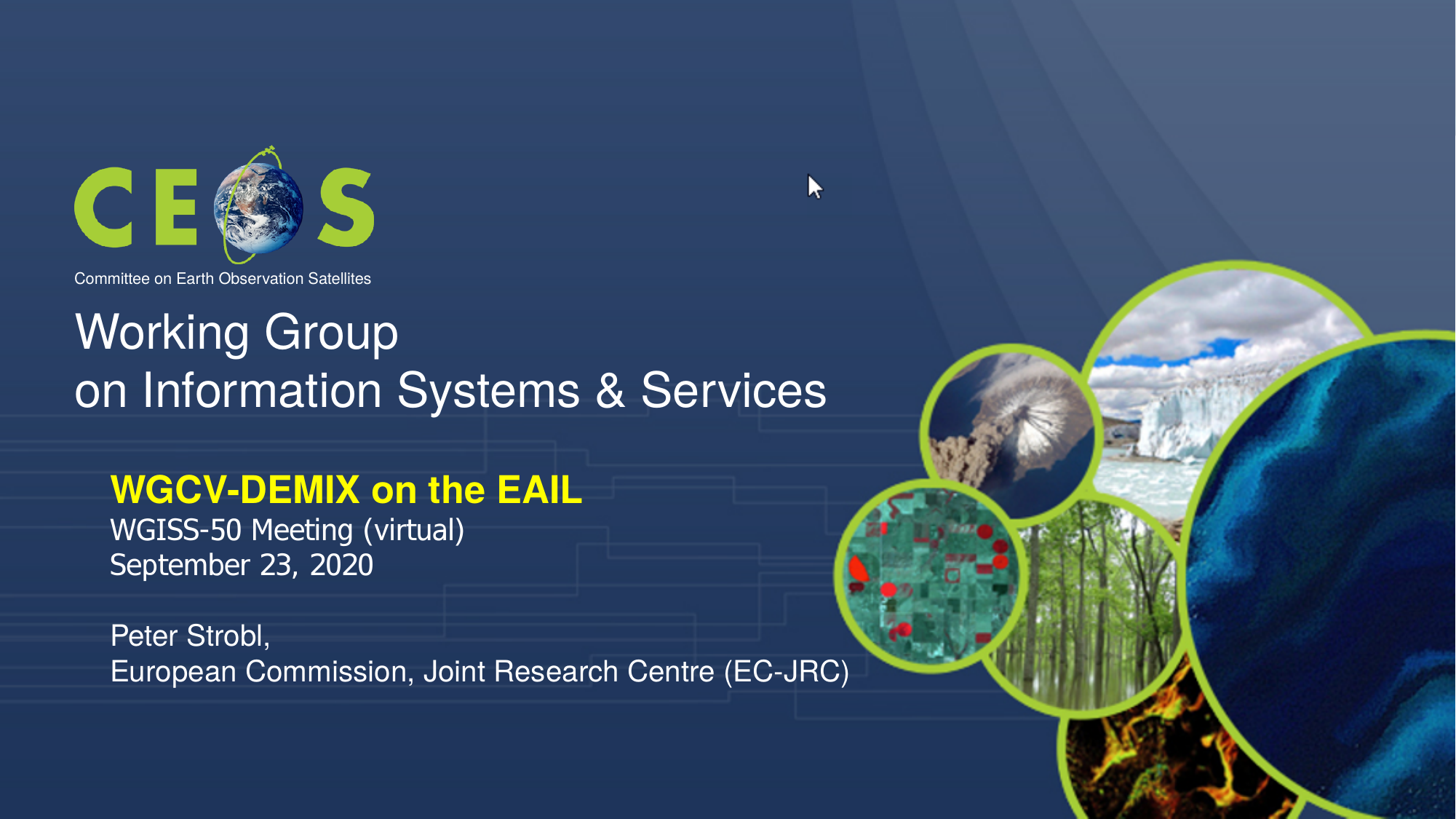

Working Group
on Information Systems & Services
WGCV-DEMIX on the EAIL
WGISS-50 Meeting (virtual)
September 23, 2020

Peter Strobl,
European Commission, Joint Research Centre (EC-JRC)